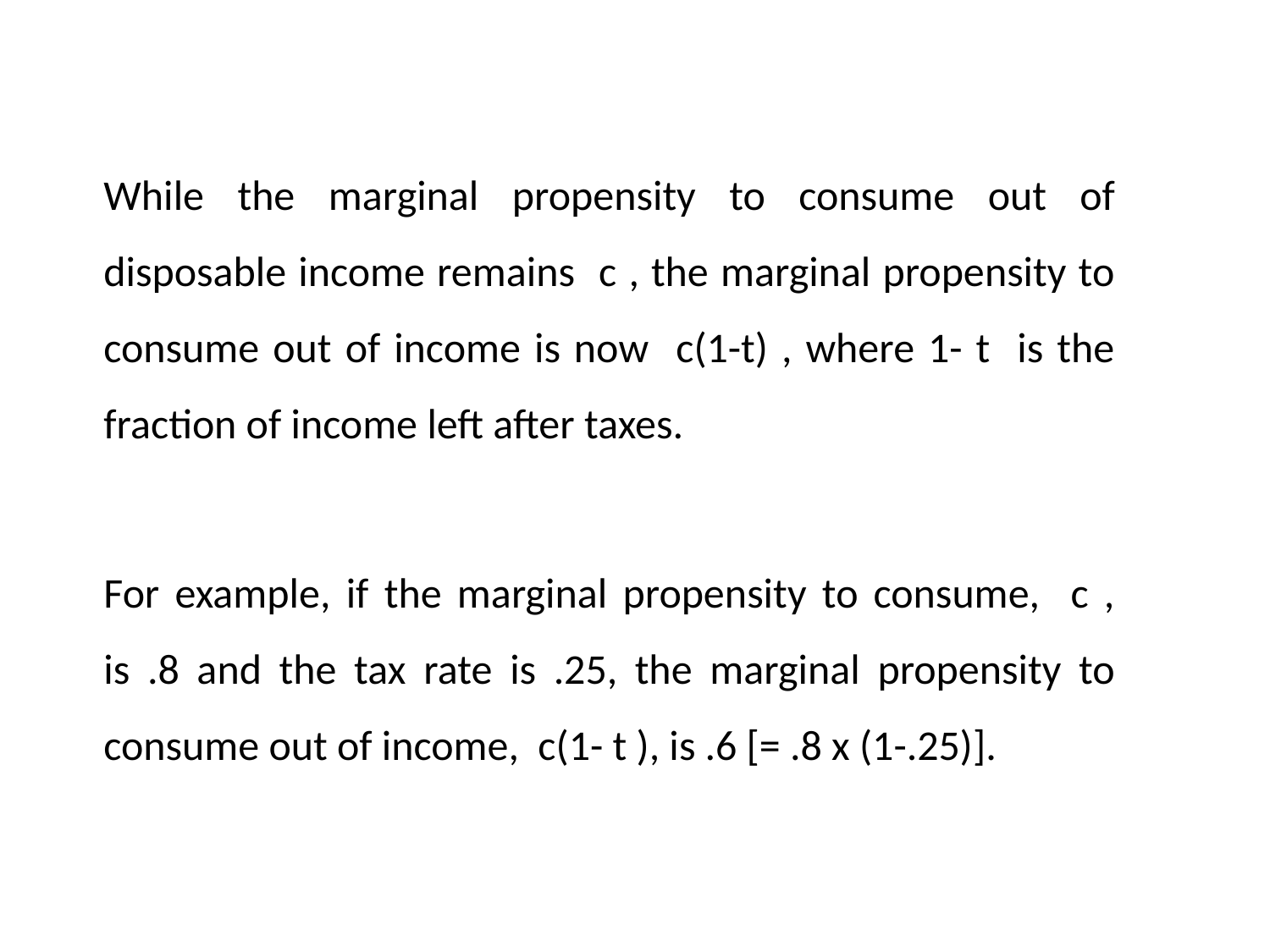

While the marginal propensity to consume out of disposable income remains  c , the marginal propensity to consume out of income is now  c(1-t) , where 1- t  is the fraction of income left after taxes.

For example, if the marginal propensity to consume,  c , is .8 and the tax rate is .25, the marginal propensity to consume out of income,  c(1- t ), is .6 [= .8 x (1-.25)].